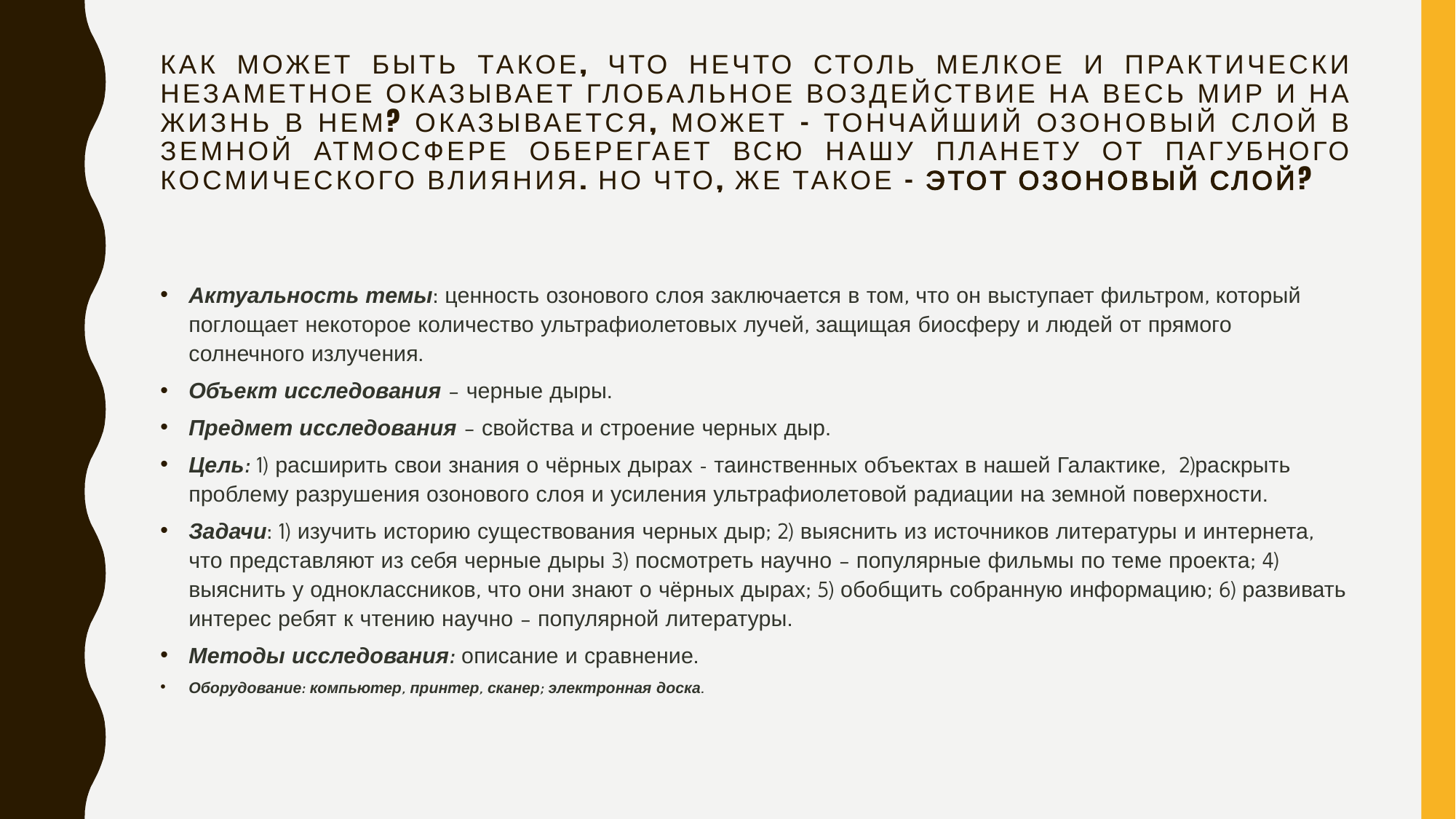

# Как может быть такое, что нечто столь мелкое и практически незаметное оказывает глобальное воздействие на весь мир и на жизнь в нем? Оказывается, может – тончайший озоновый слой в земной атмосфере оберегает всю нашу планету от пагубного космического влияния. Но что, же такое – этот озоновый слой?
Актуальность темы: ценность озонового слоя заключается в том, что он выступает фильтром, который поглощает некоторое количество ультрафиолетовых лучей, защищая биосферу и людей от прямого солнечного излучения.
Объект исследования – черные дыры.
Предмет исследования – свойства и строение черных дыр.
Цель: 1) расширить свои знания о чёрных дырах - таинственных объектах в нашей Галактике,  2)раскрыть проблему разрушения озонового слоя и усиления ультрафиолетовой радиации на земной поверхности.
Задачи: 1) изучить историю существования черных дыр; 2) выяснить из источников литературы и интернета, что представляют из себя черные дыры 3) посмотреть научно – популярные фильмы по теме проекта; 4) выяснить у одноклассников, что они знают о чёрных дырах; 5) обобщить собранную информацию; 6) развивать интерес ребят к чтению научно – популярной литературы.
Методы исследования: описание и сравнение.
Оборудование: компьютер, принтер, сканер; электронная доска.